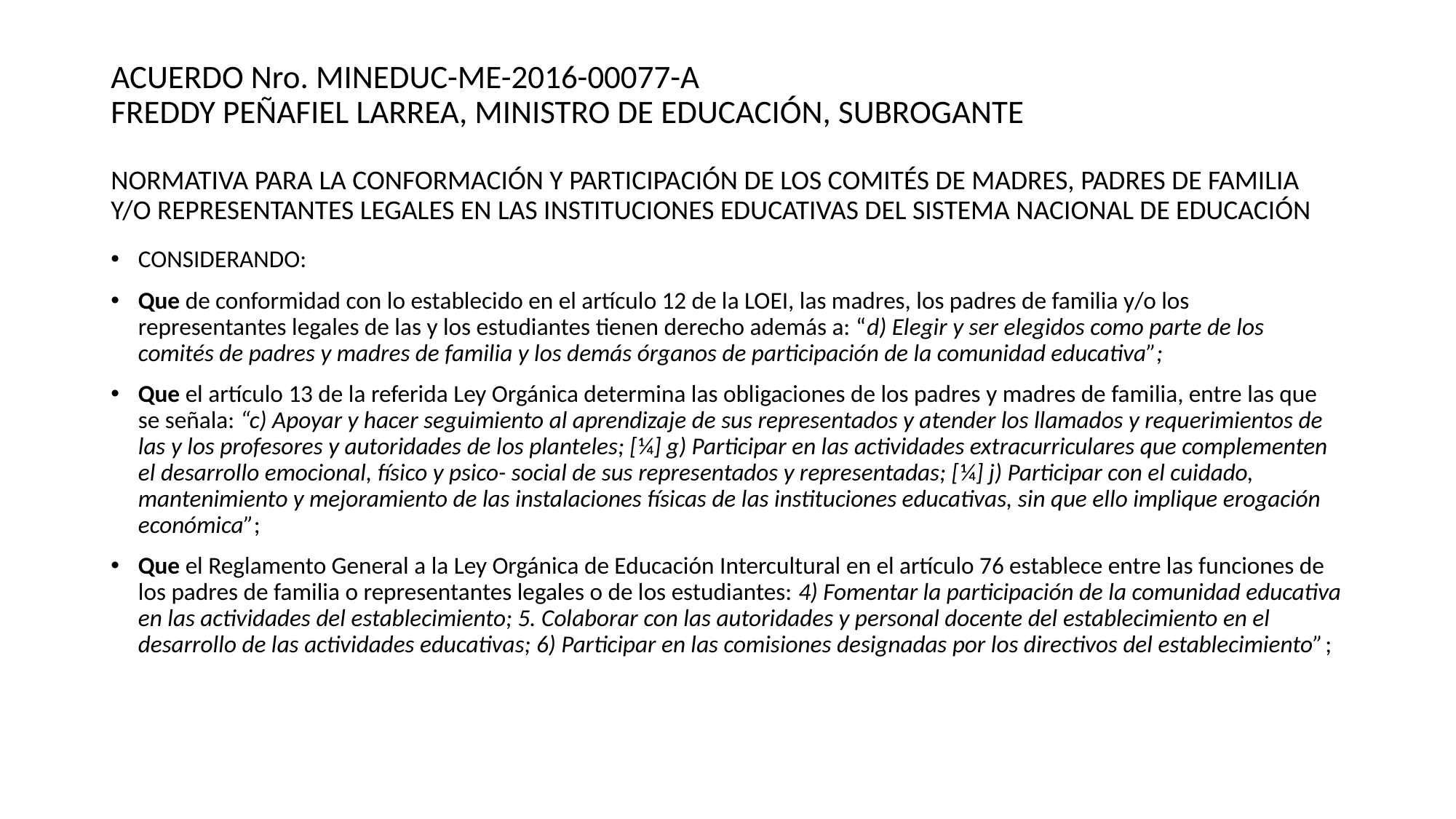

# ACUERDO Nro. MINEDUC-ME-2016-00077-A FREDDY PEÑAFIEL LARREA, MINISTRO DE EDUCACIÓN, SUBROGANTE NORMATIVA PARA LA CONFORMACIÓN Y PARTICIPACIÓN DE LOS COMITÉS DE MADRES, PADRES DE FAMILIA Y/O REPRESENTANTES LEGALES EN LAS INSTITUCIONES EDUCATIVAS DEL SISTEMA NACIONAL DE EDUCACIÓN
CONSIDERANDO:
Que de conformidad con lo establecido en el artículo 12 de la LOEI, las madres, los padres de familia y/o los representantes legales de las y los estudiantes tienen derecho además a: “d) Elegir y ser elegidos como parte de los comités de padres y madres de familia y los demás órganos de participación de la comunidad educativa”;
Que el artículo 13 de la referida Ley Orgánica determina las obligaciones de los padres y madres de familia, entre las que se señala: “c) Apoyar y hacer seguimiento al aprendizaje de sus representados y atender los llamados y requerimientos de las y los profesores y autoridades de los planteles; [¼] g) Participar en las actividades extracurriculares que complementen el desarrollo emocional, físico y psico- social de sus representados y representadas; [¼] j) Participar con el cuidado, mantenimiento y mejoramiento de las instalaciones físicas de las instituciones educativas, sin que ello implique erogación económica”;
Que el Reglamento General a la Ley Orgánica de Educación Intercultural en el artículo 76 establece entre las funciones de los padres de familia o representantes legales o de los estudiantes: 4) Fomentar la participación de la comunidad educativa en las actividades del establecimiento; 5. Colaborar con las autoridades y personal docente del establecimiento en el desarrollo de las actividades educativas; 6) Participar en las comisiones designadas por los directivos del establecimiento”;